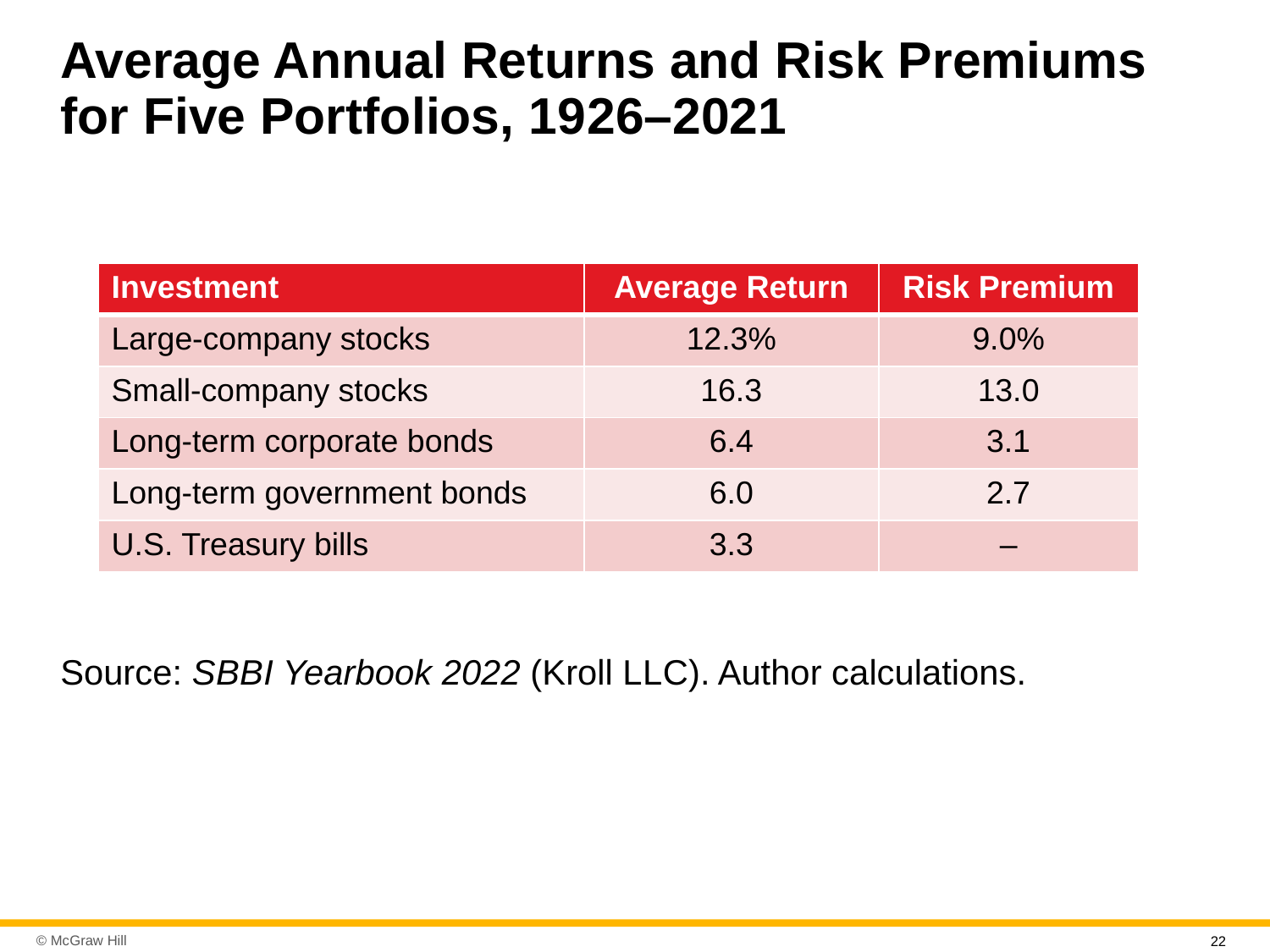

# Average Annual Returns and Risk Premiums for Five Portfolios, 19 26–2021
| Investment | Average Return | Risk Premium |
| --- | --- | --- |
| Large-company stocks | 12.3% | 9.0% |
| Small-company stocks | 16.3 | 13.0 |
| Long-term corporate bonds | 6.4 | 3.1 |
| Long-term government bonds | 6.0 | 2.7 |
| U.S. Treasury bills | 3.3 | – |
Source: S B B I Yearbook 2022 (Kroll L L C). Author calculations.
22